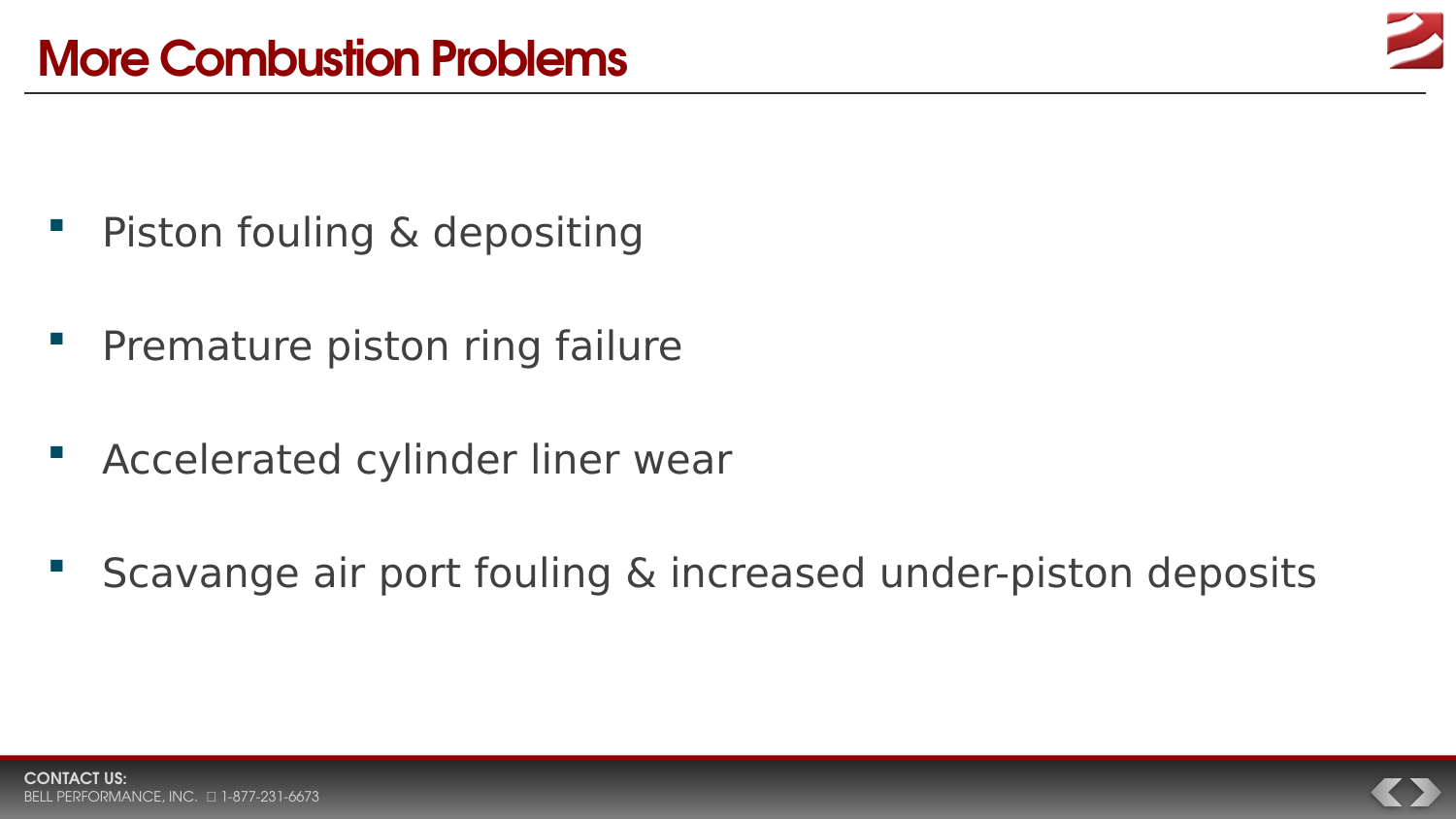

# More Combustion Problems

Piston fouling & depositing

Premature piston ring failure

Accelerated cylinder liner wear

Scavange air port fouling & increased under-piston deposits